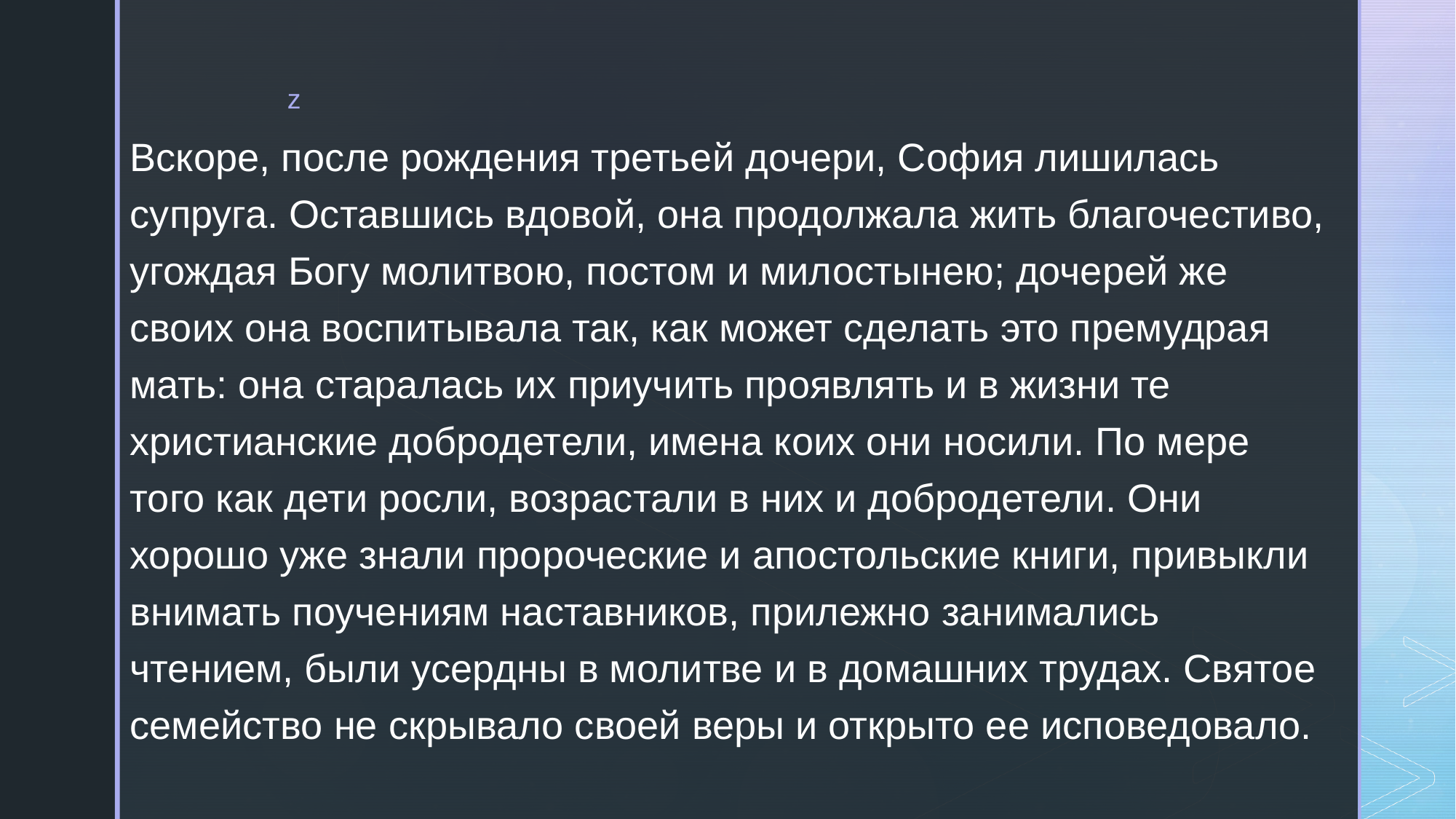

Вскоре, после рождения третьей дочери, София лишилась супруга. Оставшись вдовой, она продолжала жить благочестиво, угождая Богу молитвою, постом и милостынею; дочерей же своих она воспитывала так, как может сделать это премудрая мать: она старалась их приучить проявлять и в жизни те христианские добродетели, имена коих они носили. По мере того как дети росли, возрастали в них и добродетели. Они хорошо уже знали пророческие и апостольские книги, привыкли внимать поучениям наставников, прилежно занимались чтением, были усердны в молитве и в домашних трудах. Святое семейство не скрывало своей веры и открыто ее исповедовало.